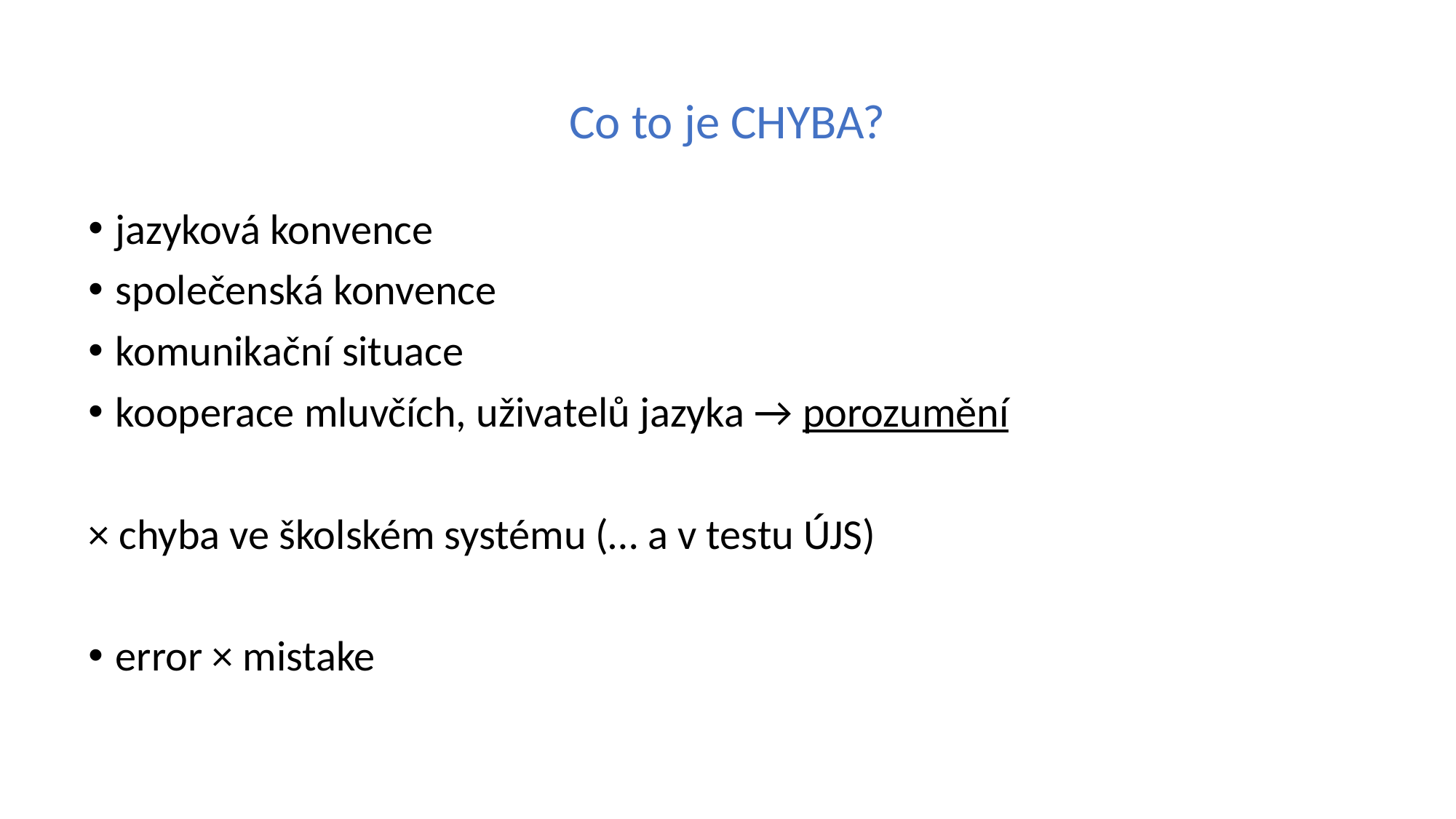

# Co to je CHYBA?
jazyková konvence
společenská konvence
komunikační situace
kooperace mluvčích, uživatelů jazyka → porozumění

× chyba ve školském systému (… a v testu ÚJS)

error × mistake